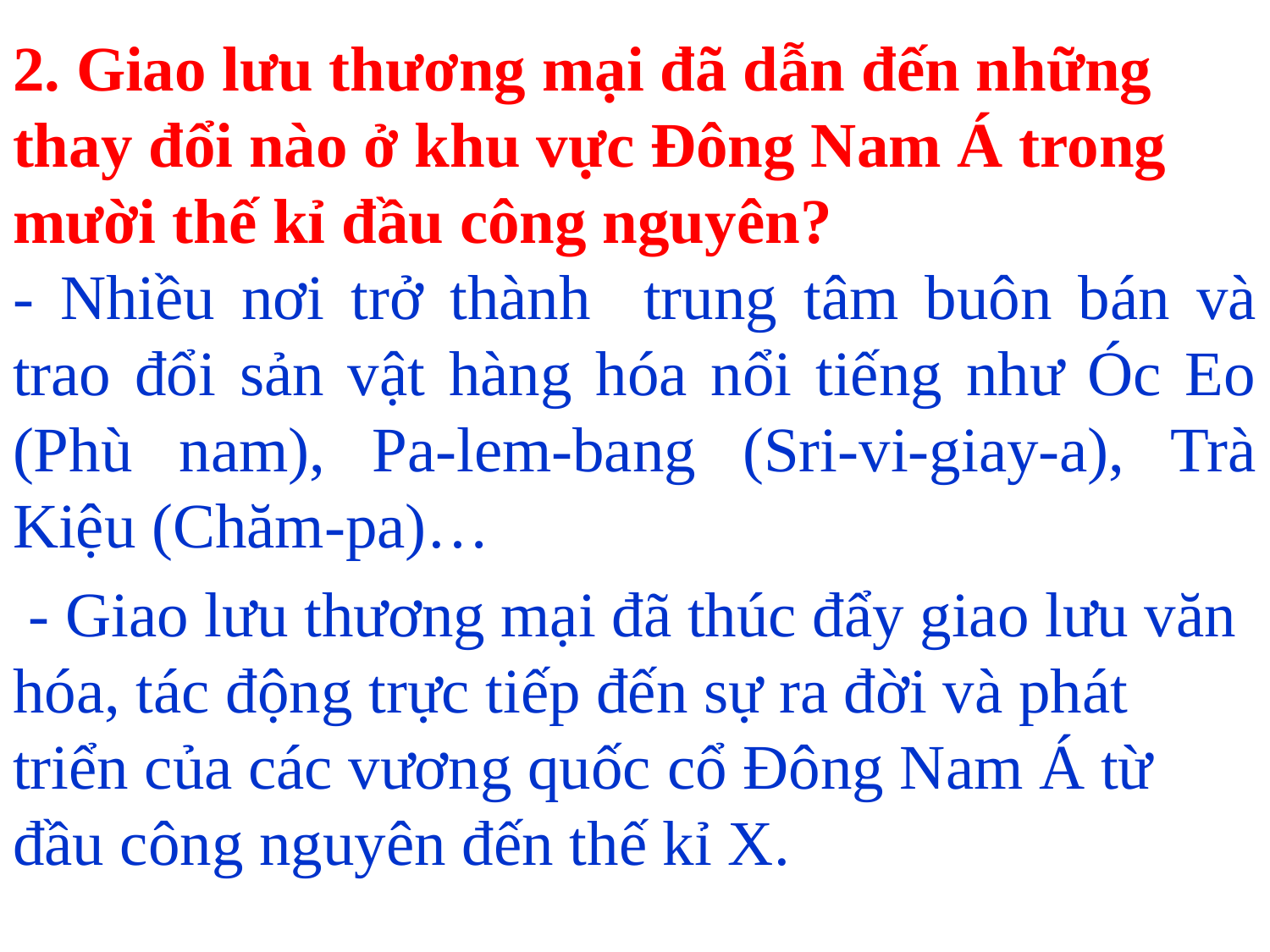

2. Giao lưu thương mại đã dẫn đến những thay đổi nào ở khu vực Đông Nam Á trong mười thế kỉ đầu công nguyên?
- Nhiều nơi trở thành  trung tâm buôn bán và trao đổi sản vật hàng hóa nổi tiếng như Óc Eo (Phù nam), Pa-lem-bang (Sri-vi-giay-a), Trà Kiệu (Chăm-pa)…
 - Giao lưu thương mại đã thúc đẩy giao lưu văn hóa, tác động trực tiếp đến sự ra đời và phát triển của các vương quốc cổ Đông Nam Á từ đầu công nguyên đến thế kỉ X.